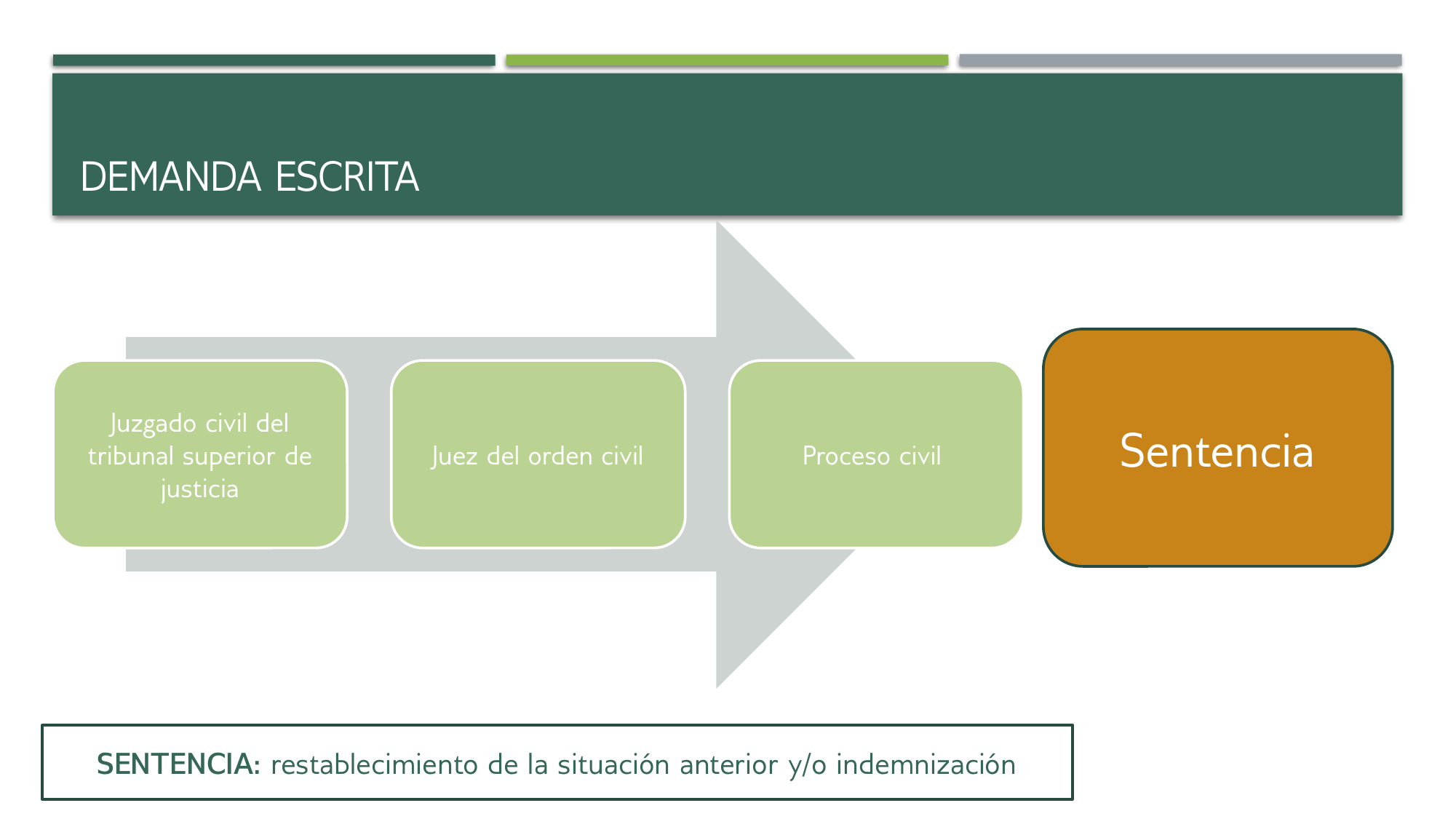

# DEMANDA ESCRITA
Juzgado civil del tribunal superior de justicia
Juez del orden civil
Proceso civil

Sentencia
SENTENCIA: restablecimiento de la situación anterior y/o indemnización